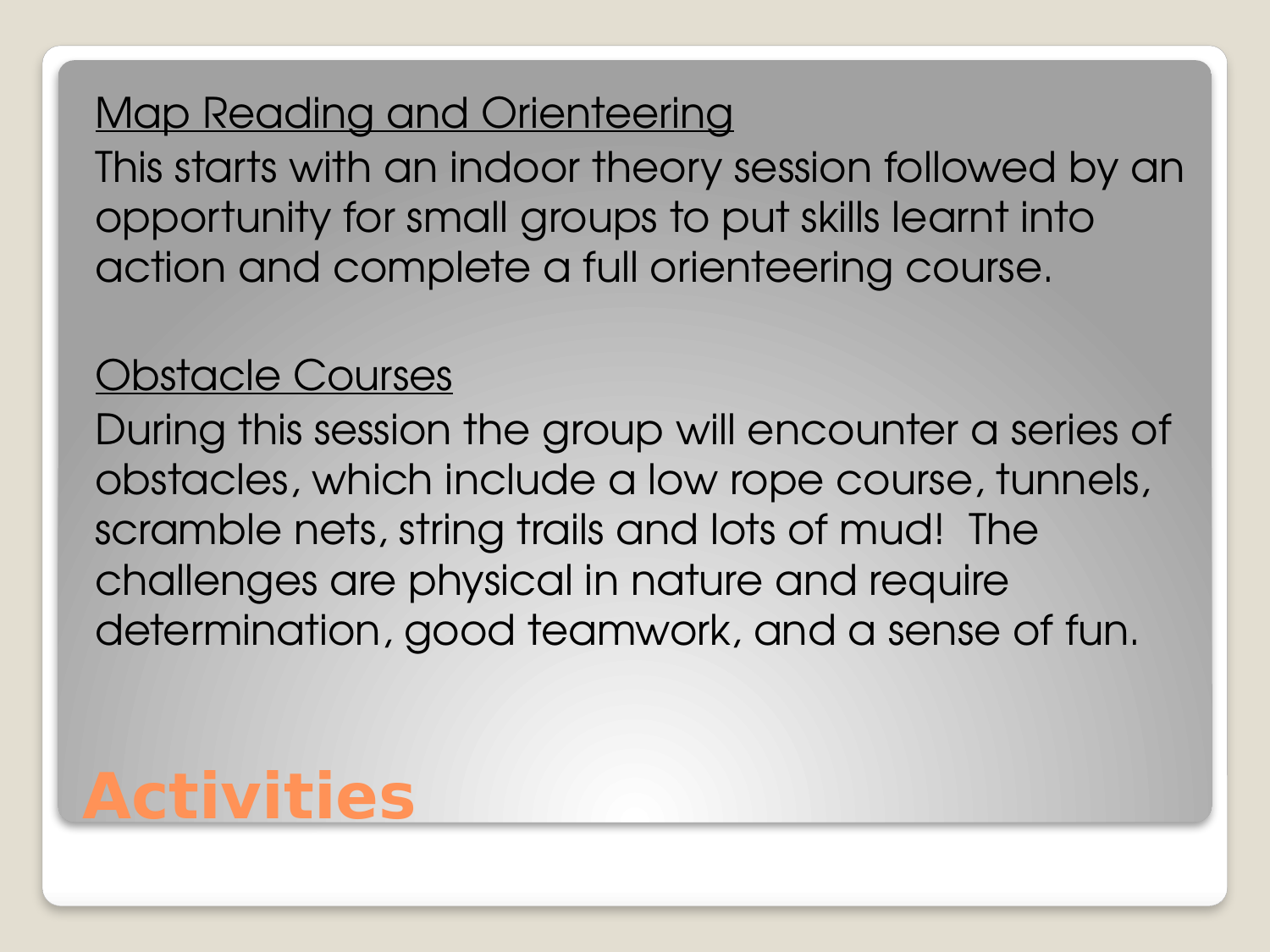

Map Reading and Orienteering
This starts with an indoor theory session followed by an opportunity for small groups to put skills learnt into action and complete a full orienteering course.

Obstacle Courses
During this session the group will encounter a series of obstacles, which include a low rope course, tunnels, scramble nets, string trails and lots of mud!  The challenges are physical in nature and require determination, good teamwork, and a sense of fun.
# Activities